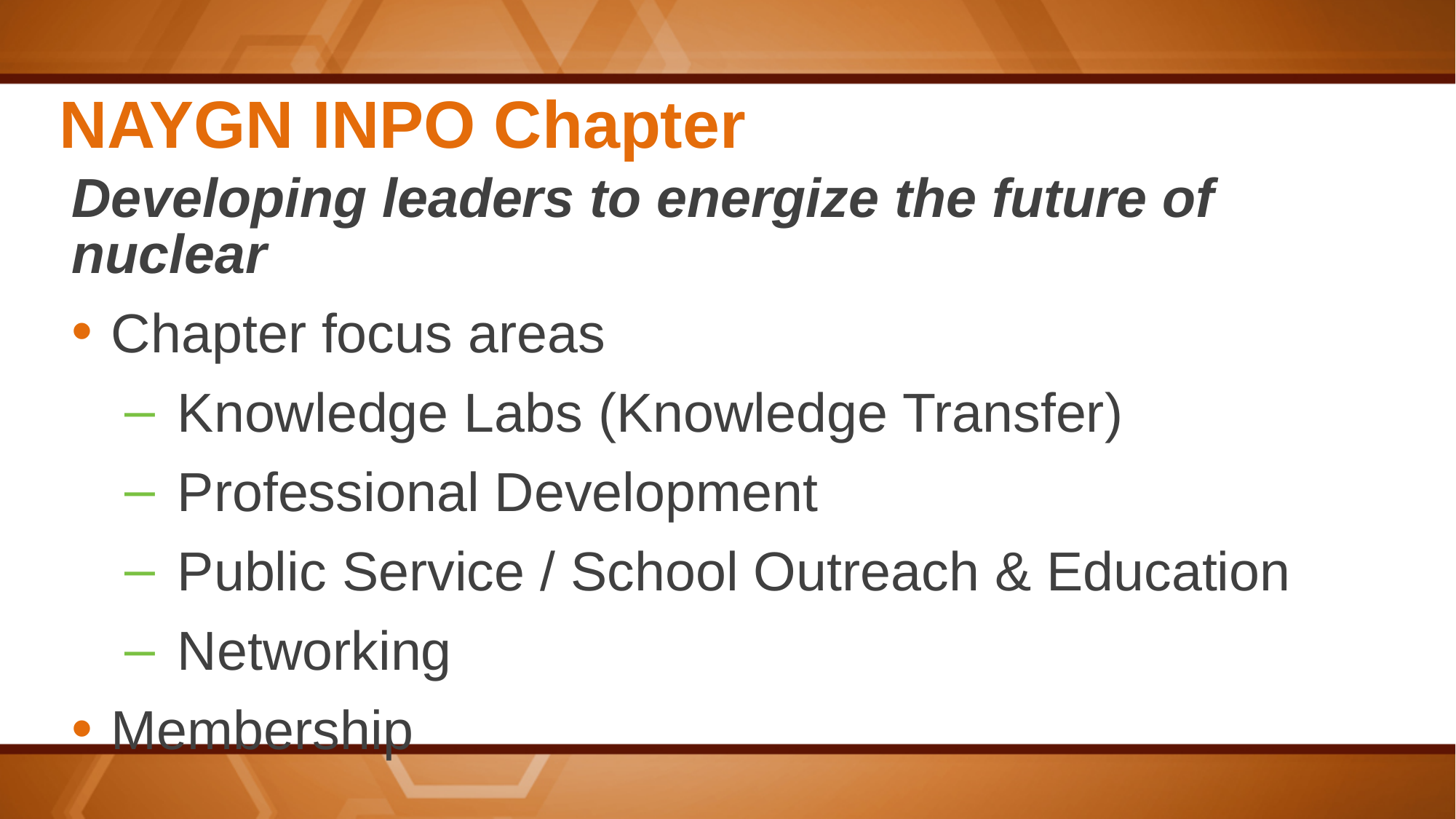

# NAYGN INPO Chapter
Developing leaders to energize the future of nuclear
Chapter focus areas
Knowledge Labs (Knowledge Transfer)
Professional Development
Public Service / School Outreach & Education
Networking
Membership